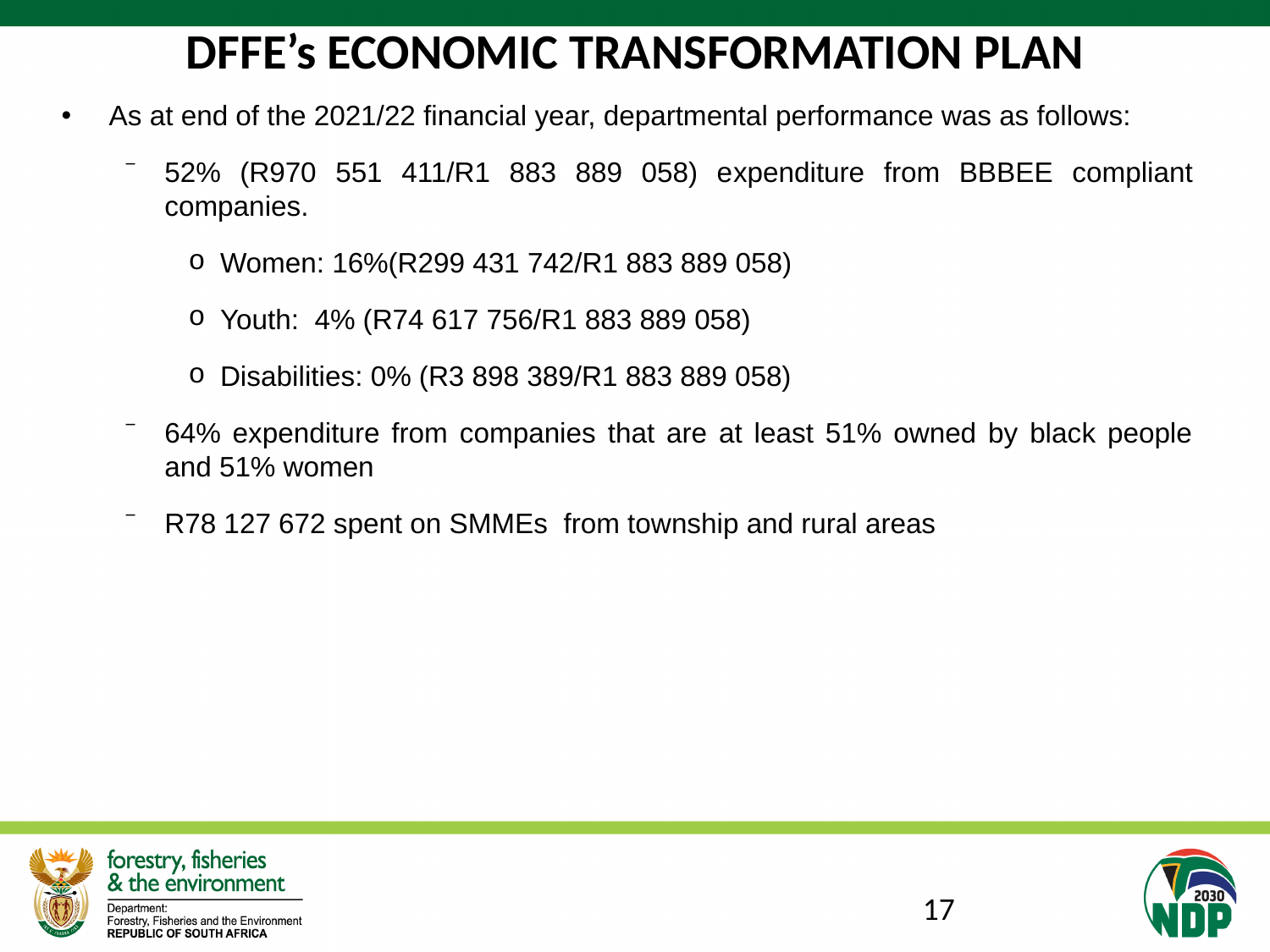

# DFFE’s ECONOMIC TRANSFORMATION PLAN
As at end of the 2021/22 financial year, departmental performance was as follows:
52% (R970 551 411/R1 883 889 058) expenditure from BBBEE compliant companies.
Women: 16%(R299 431 742/R1 883 889 058)
Youth:  4% (R74 617 756/R1 883 889 058)
Disabilities: 0% (R3 898 389/R1 883 889 058)
64% expenditure from companies that are at least 51% owned by black people and 51% women
R78 127 672 spent on SMMEs  from township and rural areas

17